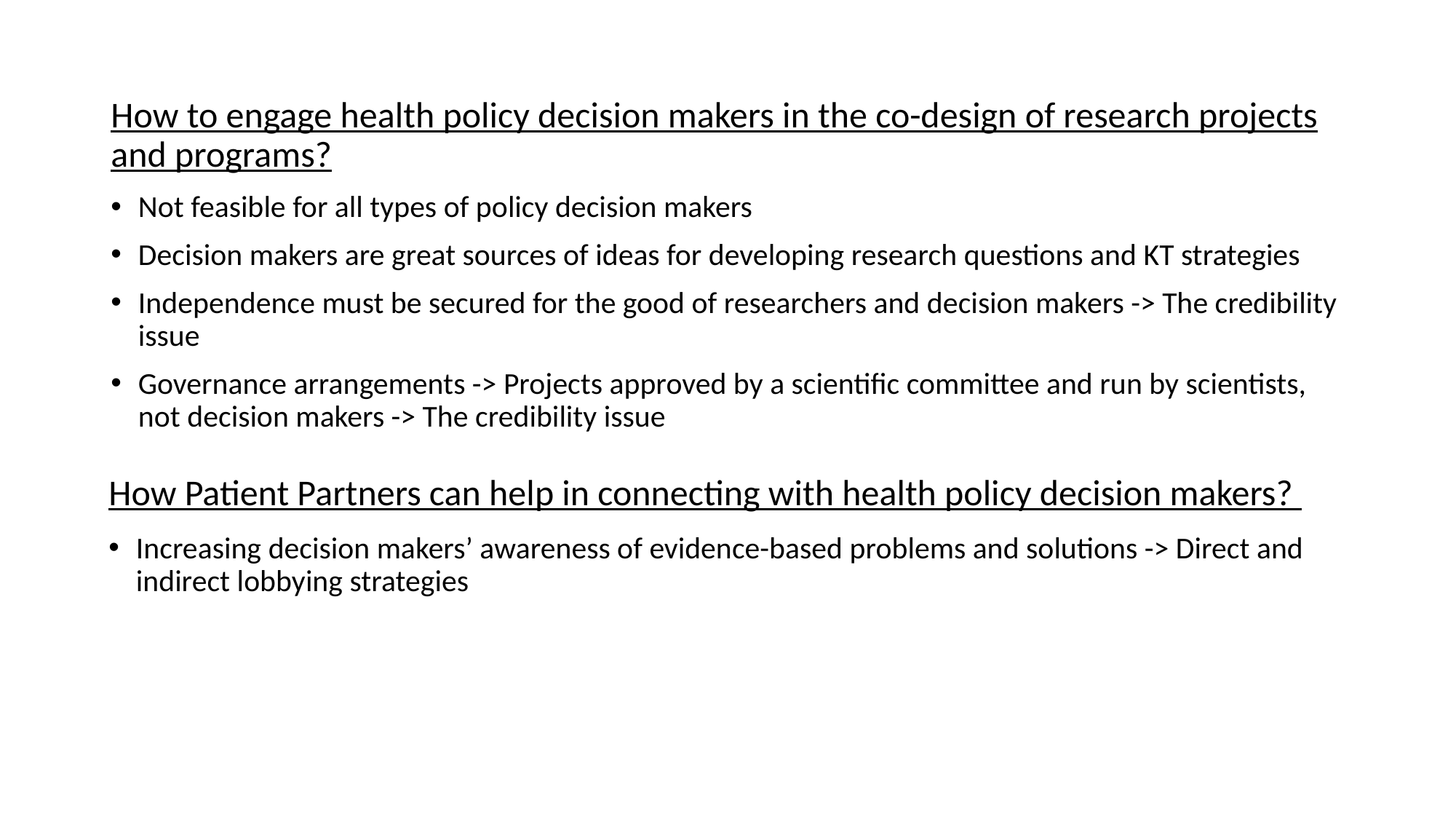

# How to engage health policy decision makers in the co-design of research projects and programs?
Not feasible for all types of policy decision makers
Decision makers are great sources of ideas for developing research questions and KT strategies
Independence must be secured for the good of researchers and decision makers -> The credibility issue
Governance arrangements -> Projects approved by a scientific committee and run by scientists, not decision makers -> The credibility issue

How Patient Partners can help in connecting with health policy decision makers?
Increasing decision makers’ awareness of evidence-based problems and solutions -> Direct and indirect lobbying strategies